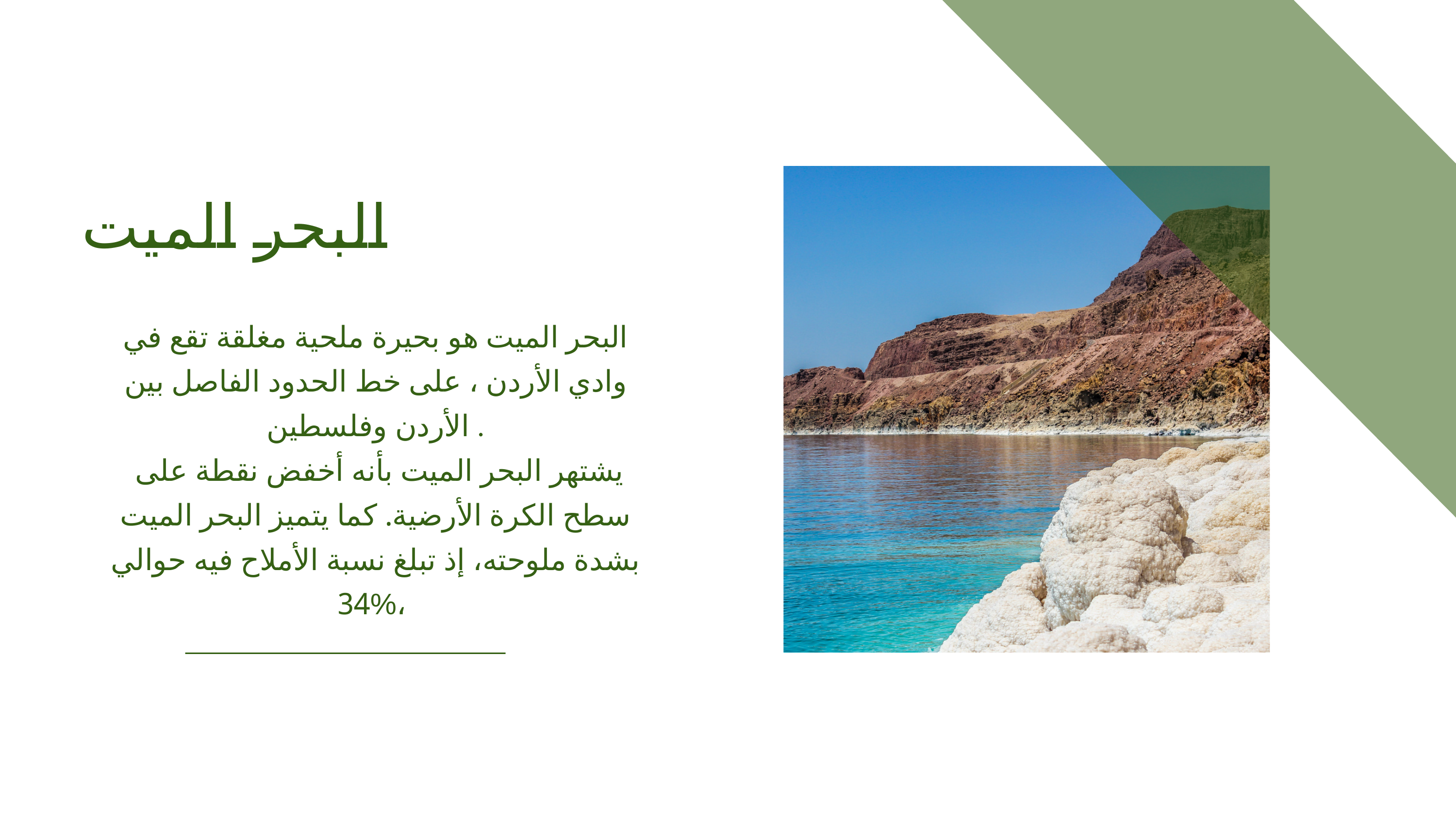

البحر الميت
البحر الميت هو بحيرة ملحية مغلقة تقع في وادي الأردن ، على خط الحدود الفاصل بين الأردن وفلسطين .
 يشتهر البحر الميت بأنه أخفض نقطة على سطح الكرة الأرضية. كما يتميز البحر الميت بشدة ملوحته، إذ تبلغ نسبة الأملاح فيه حوالي 34%،